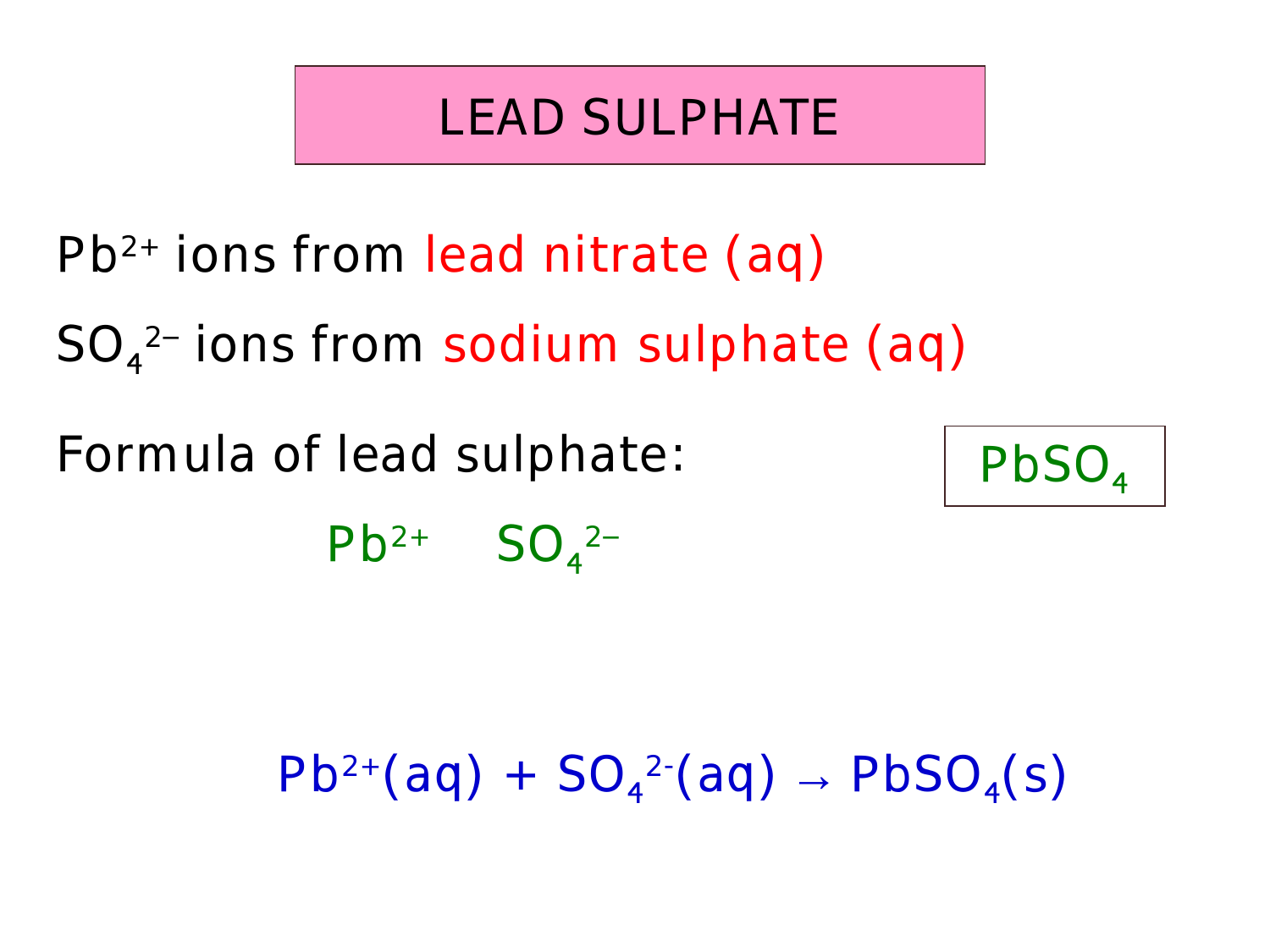

LEAD SULPHATE

Pb2+ ions from lead nitrate (aq)
SO42– ions from sodium sulphate (aq)
Formula of lead sulphate:
PbSO4
Pb2+
SO42–
Pb2+(aq) + SO42-(aq) → PbSO4(s)